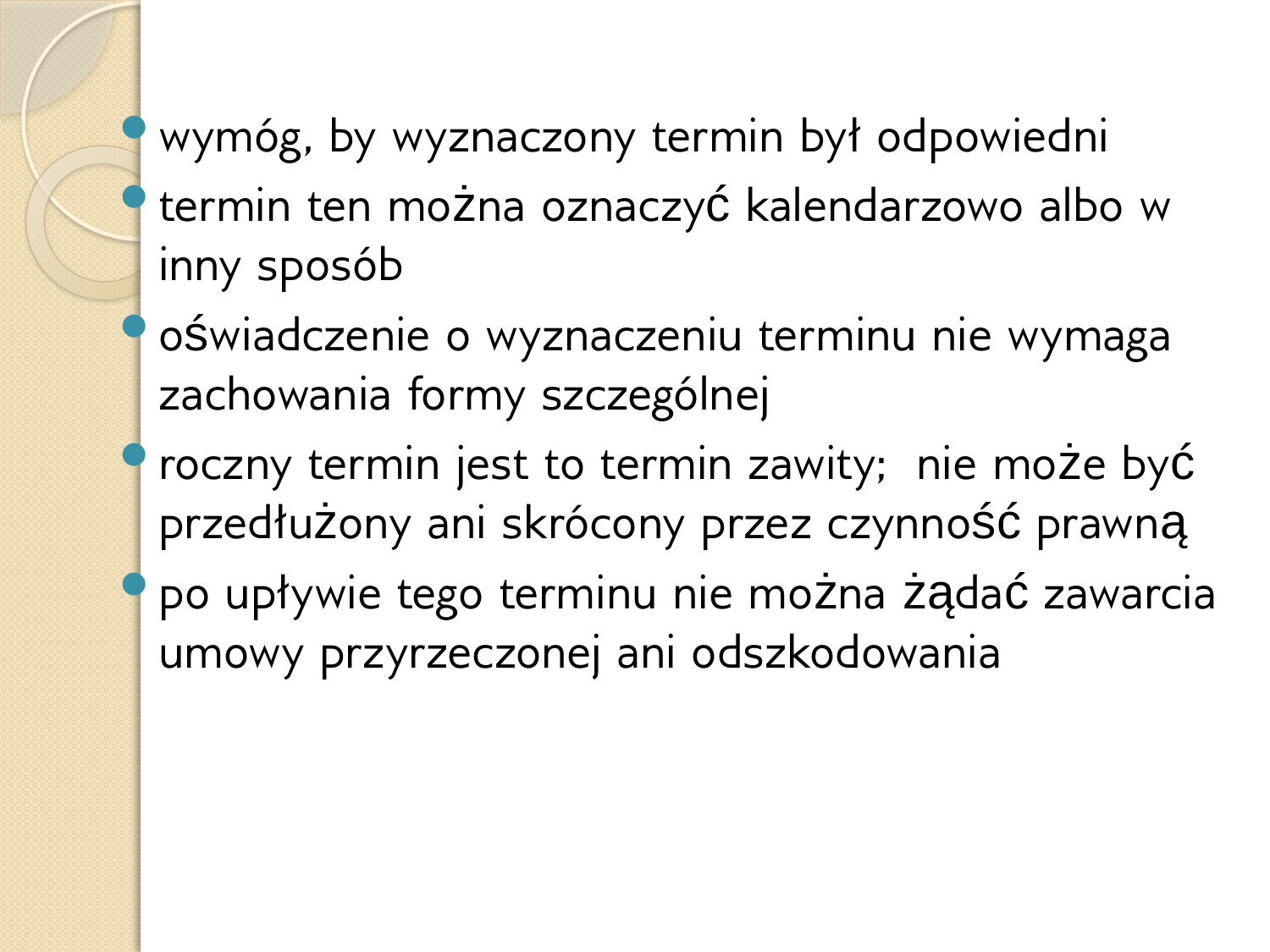

wymóg, by wyznaczony termin był odpowiedni
termin ten można oznaczyć kalendarzowo albo w inny sposób
oświadczenie o wyznaczeniu terminu nie wymaga zachowania formy szczególnej
roczny termin jest to termin zawity;  nie może być przedłużony ani skrócony przez czynność prawną
po upływie tego terminu nie można żądać zawarcia umowy przyrzeczonej ani odszkodowania